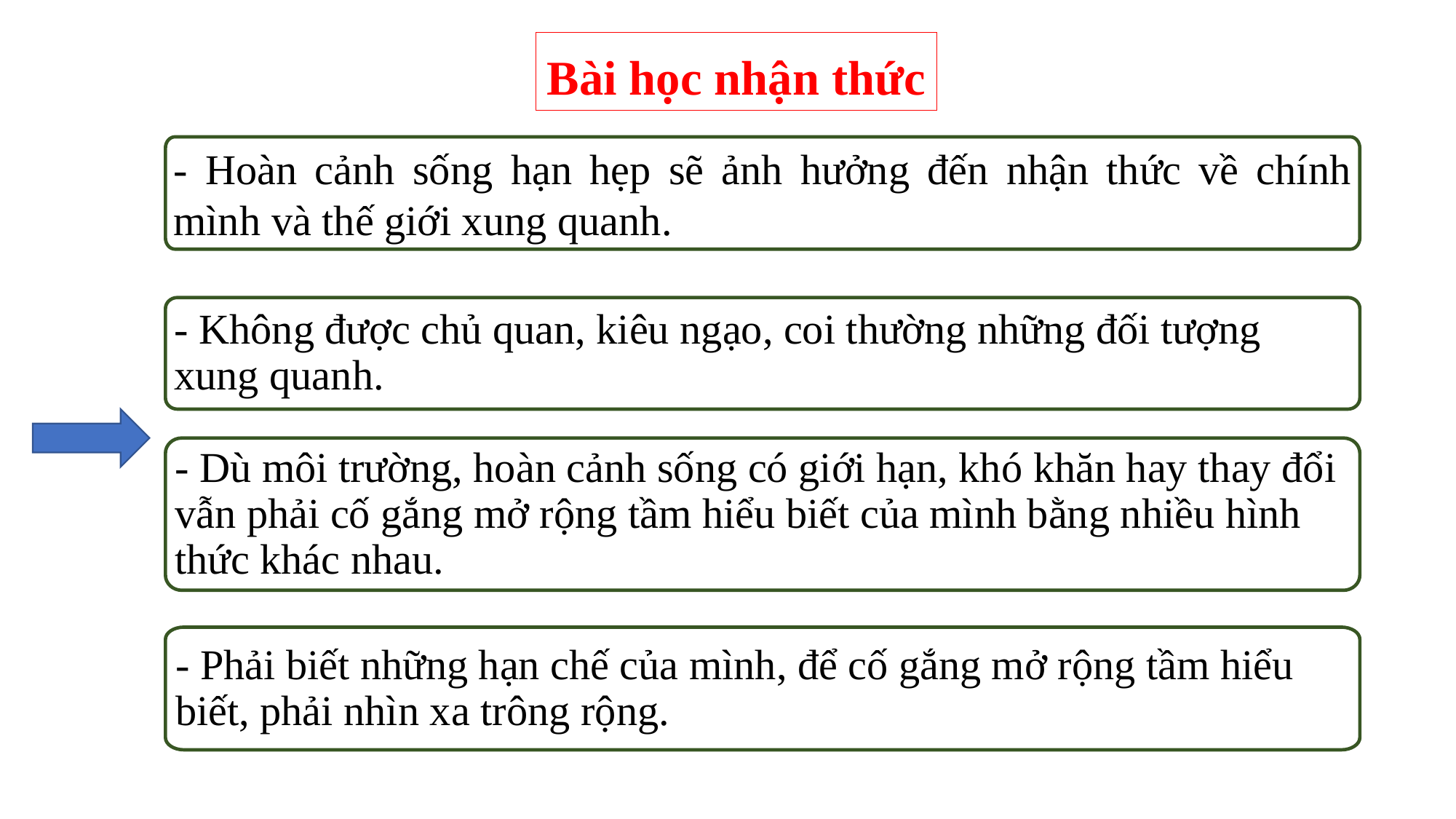

Bài học nhận thức
- Hoàn cảnh sống hạn hẹp sẽ ảnh hưởng đến nhận thức về chính mình và thế giới xung quanh.
- Không được chủ quan, kiêu ngạo, coi thường những đối tượng xung quanh.

- Dù môi trường, hoàn cảnh sống có giới hạn, khó khăn hay thay đổi vẫn phải cố gắng mở rộng tầm hiểu biết của mình bằng nhiều hình thức khác nhau.
- Phải biết những hạn chế của mình, để cố gắng mở rộng tầm hiểu biết, phải nhìn xa trông rộng.